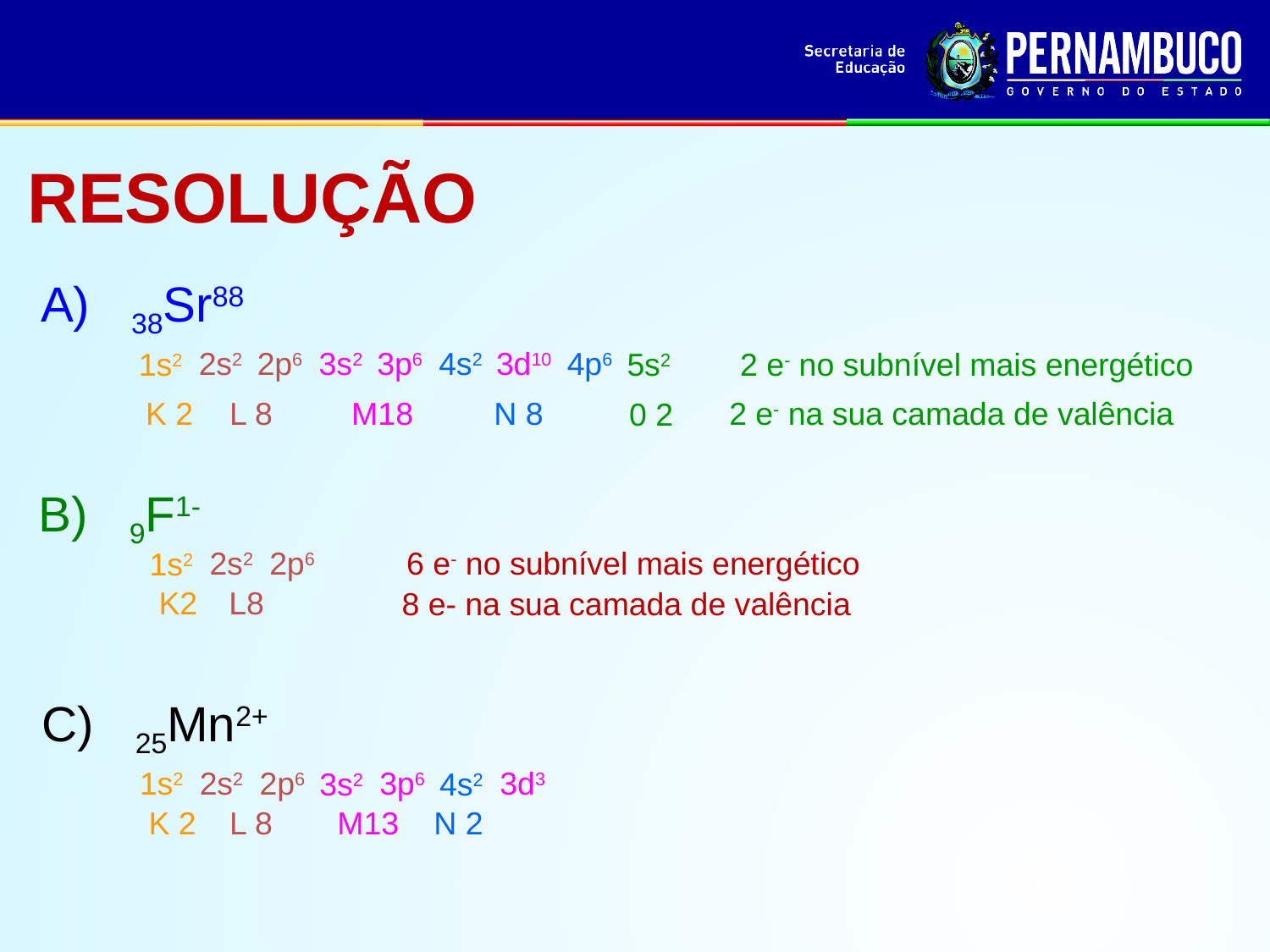

RESOLUÇÃO
  A)   38Sr88
2s2
2p6
3s2
3p6
4s2
3d10
4p6
1s2
5s2
2 e- no subnível mais energético
2 e- na sua camada de valência
K 2
L 8
M18
N 8
0 2
  B)   9F1-
2s2
2p6
6 e- no subnível mais energético
1s2
K2
L8
8 e- na sua camada de valência
  C)   25Mn2+
1s2
2s2
2p6
3p6
3d3
3s2
4s2
K 2
L 8
M13
N 2